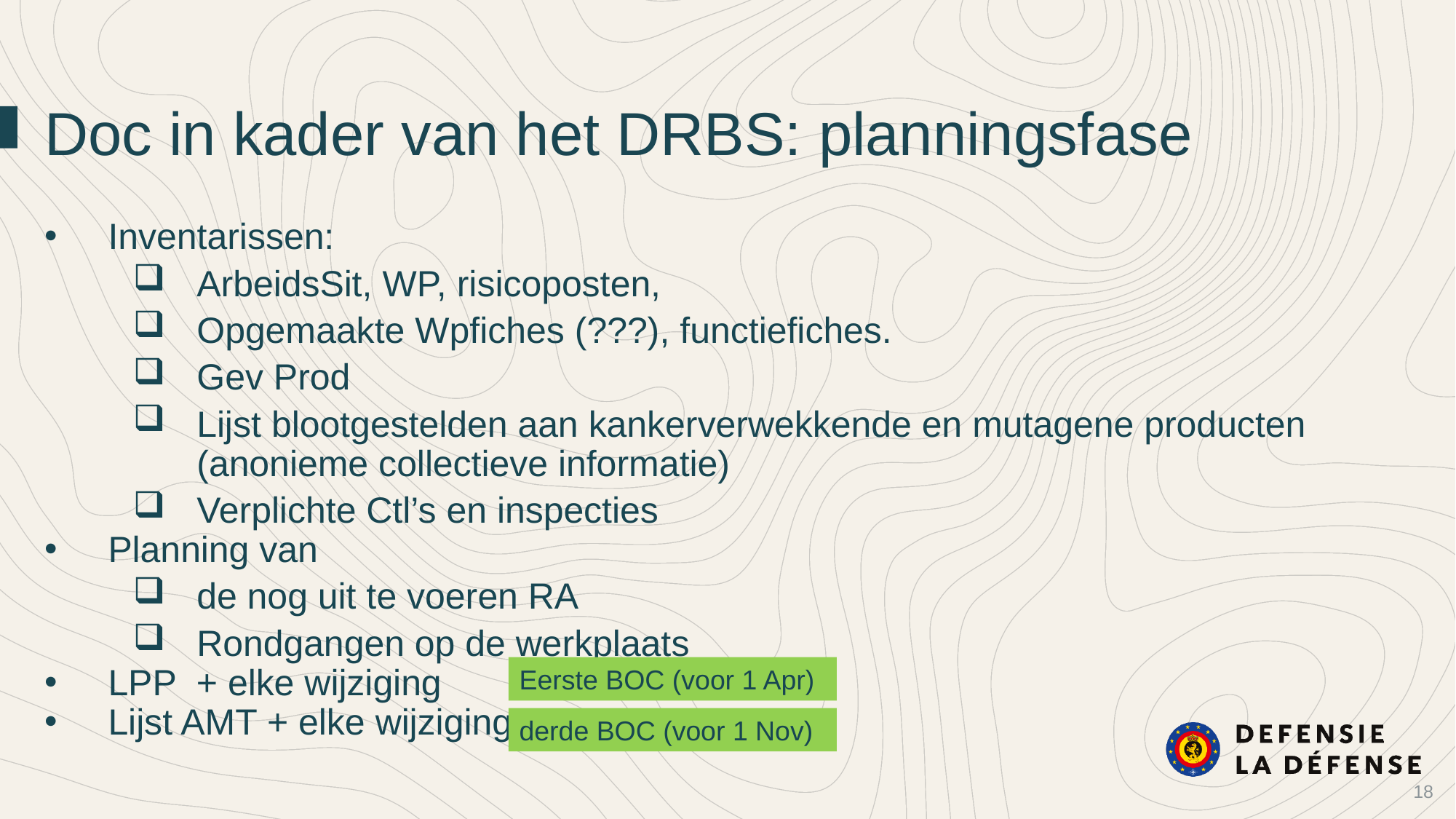

Doc in kader van het DRBS: planningsfase
Inventarissen:
ArbeidsSit, WP, risicoposten,
Opgemaakte Wpfiches (???), functiefiches.
Gev Prod
Lijst blootgestelden aan kankerverwekkende en mutagene producten (anonieme collectieve informatie)
Verplichte Ctl’s en inspecties
Planning van
de nog uit te voeren RA
Rondgangen op de werkplaats
LPP  + elke wijziging
Lijst AMT + elke wijziging

Eerste BOC (voor 1 Apr)
derde BOC (voor 1 Nov)